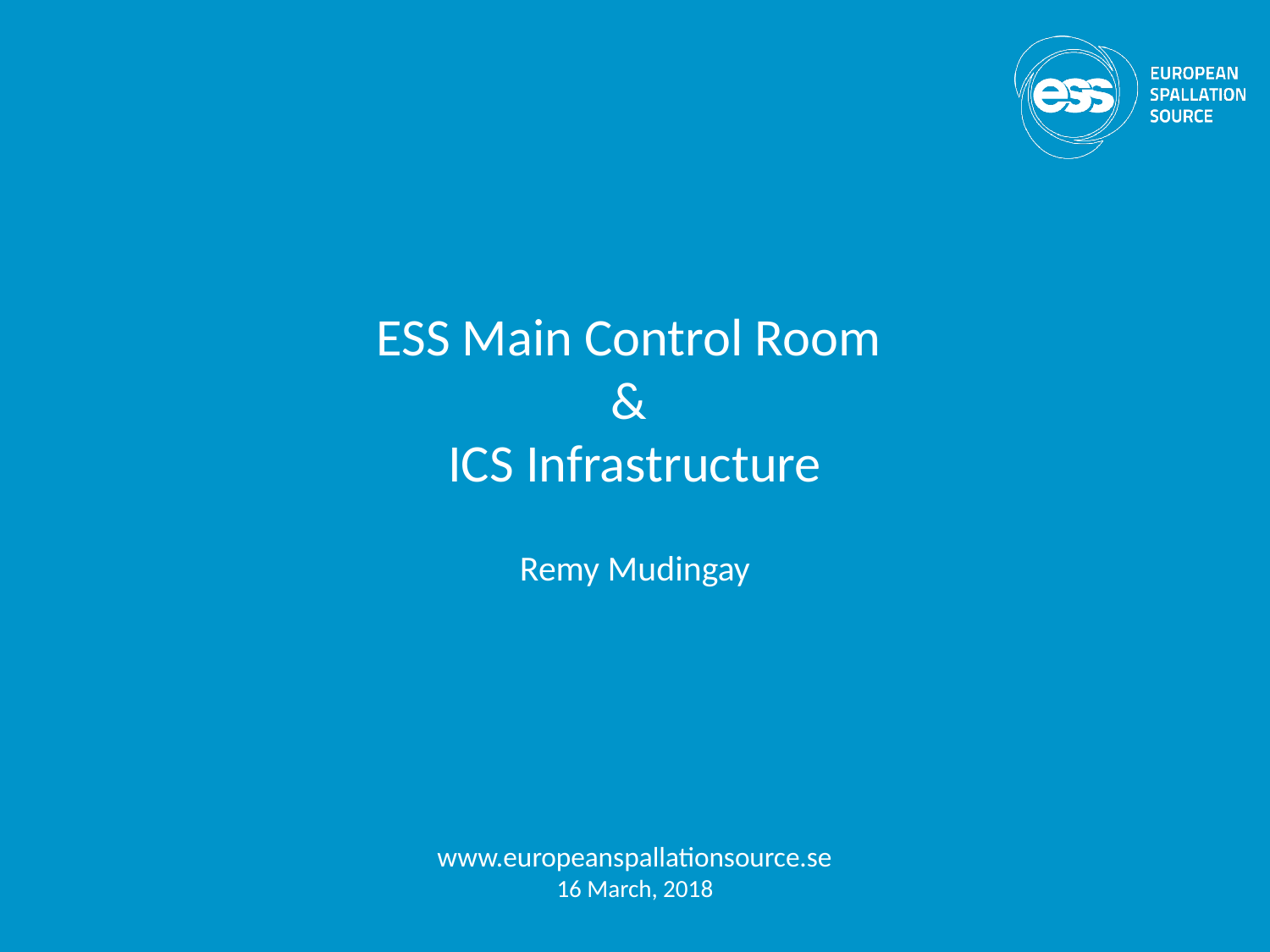

# ESS Main Control Room & ICS Infrastructure
Remy Mudingay
www.europeanspallationsource.se
16 March, 2018